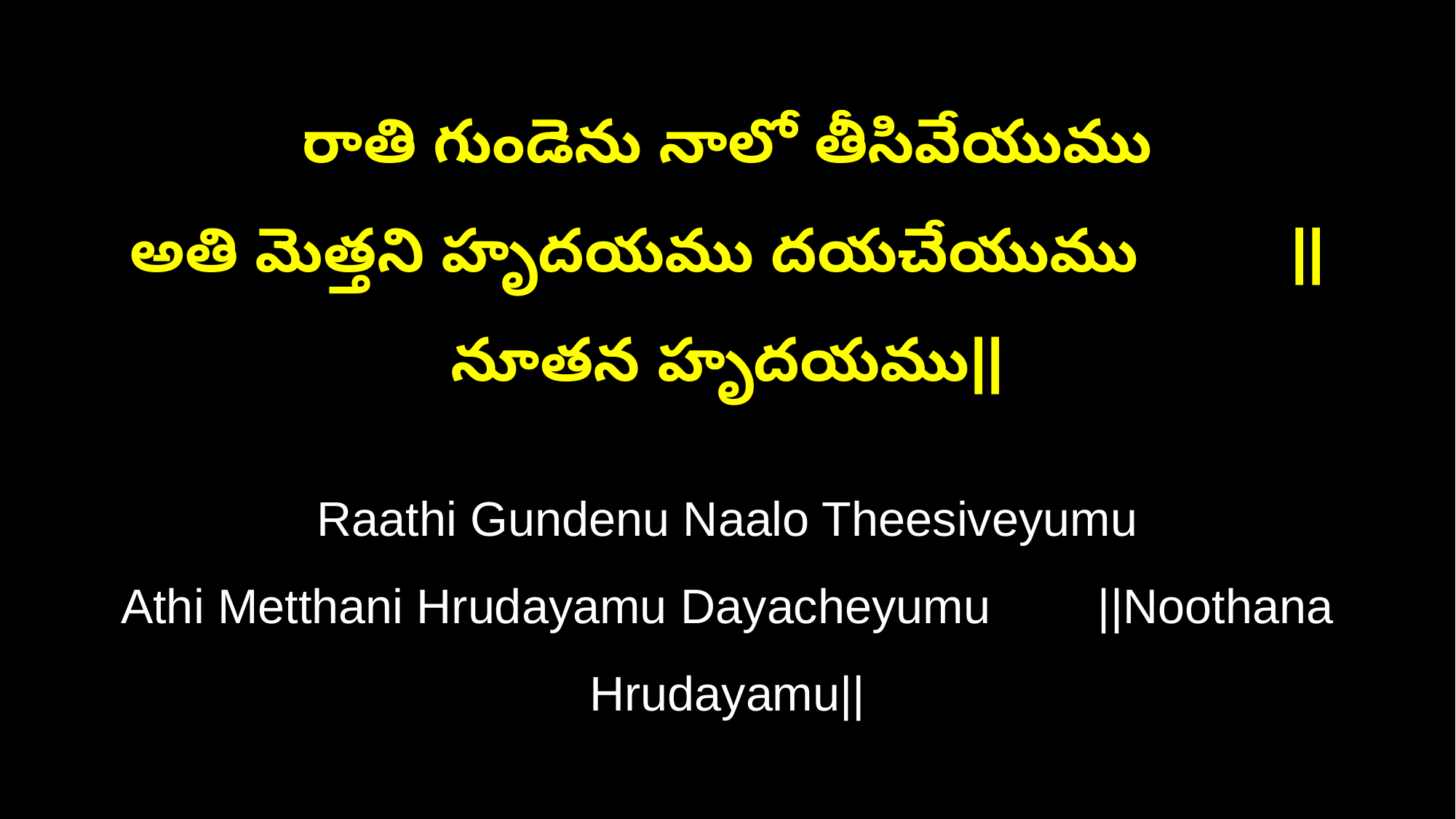

రాతి గుండెను నాలో తీసివేయుము
అతి మెత్తని హృదయము దయచేయుము         ||నూతన హృదయము||
Raathi Gundenu Naalo Theesiveyumu
Athi Metthani Hrudayamu Dayacheyumu        ||Noothana Hrudayamu||